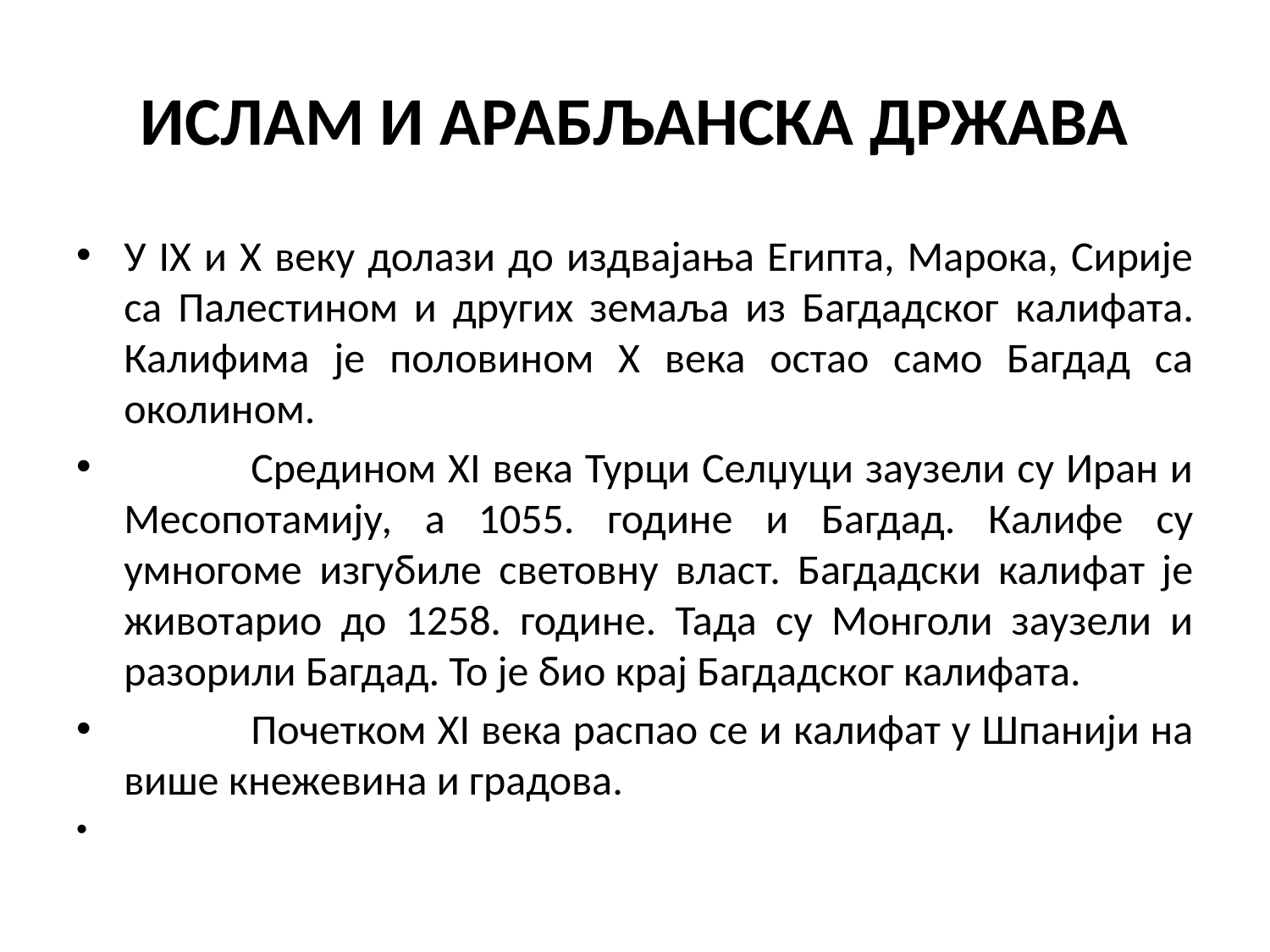

# ИСЛАМ И АРАБЉАНСКА ДРЖАВА
У IX и X веку долази до издвајања Египта, Марока, Сирије са Палестином и других земаља из Багдадског калифата. Калифима је половином X века остао само Багдад са околином.
	Средином XI века Турци Селџуци заузели су Иран и Месопотамију, а 1055. године и Багдад. Калифе су умногоме изгубиле световну власт. Багдадски калифат је животарио до 1258. године. Тада су Монголи заузели и разорили Багдад. То је био крај Багдадског калифата.
	Почетком XI века распао се и калифат у Шпанији на више кнежевина и градова.